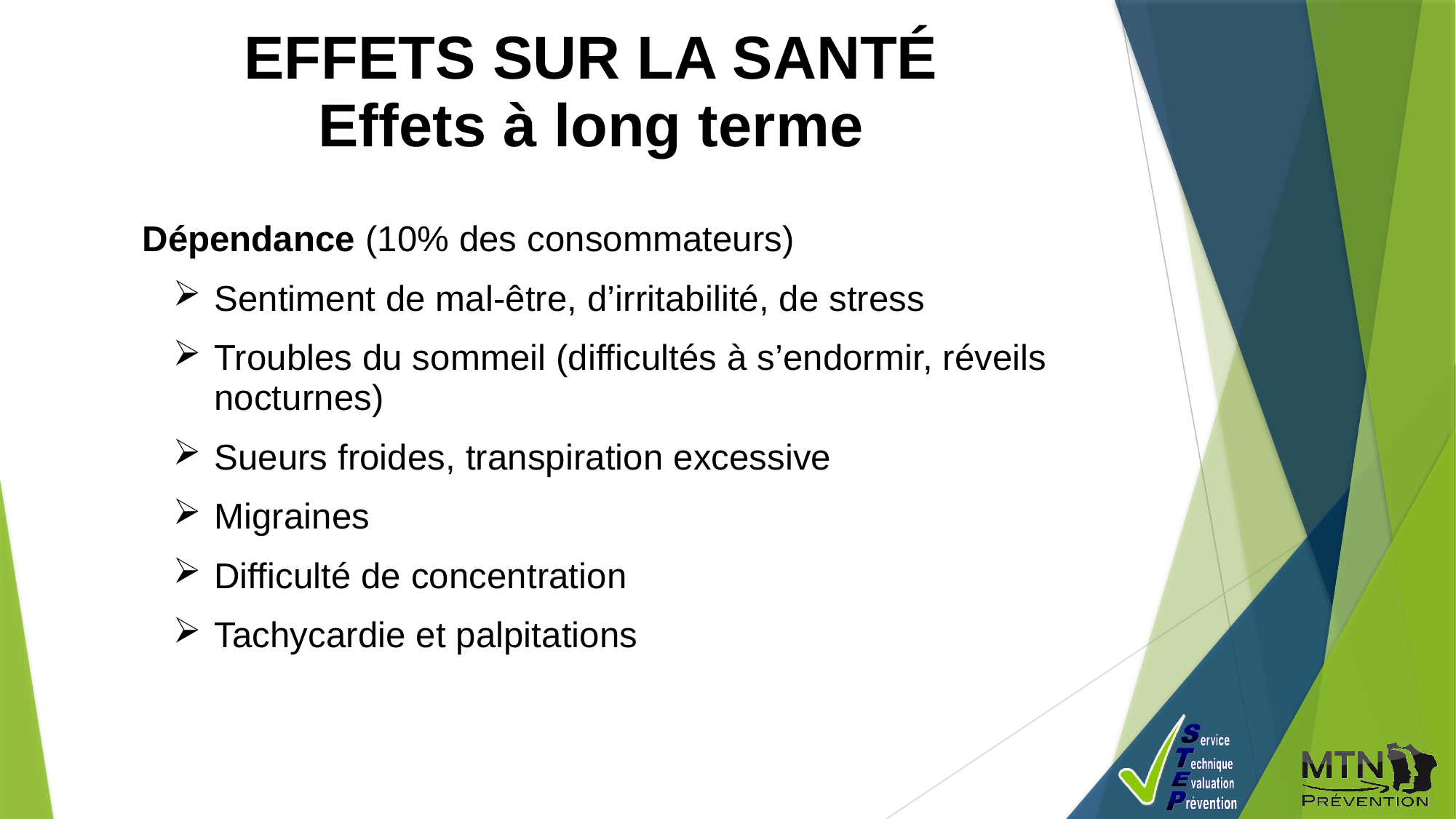

EFFETS SUR LA SANTÉ
Effets à long terme
Dépendance (10% des consommateurs)
Sentiment de mal-être, d’irritabilité, de stress
Troubles du sommeil (difficultés à s’endormir, réveils nocturnes)
Sueurs froides, transpiration excessive
Migraines
Difficulté de concentration
Tachycardie et palpitations